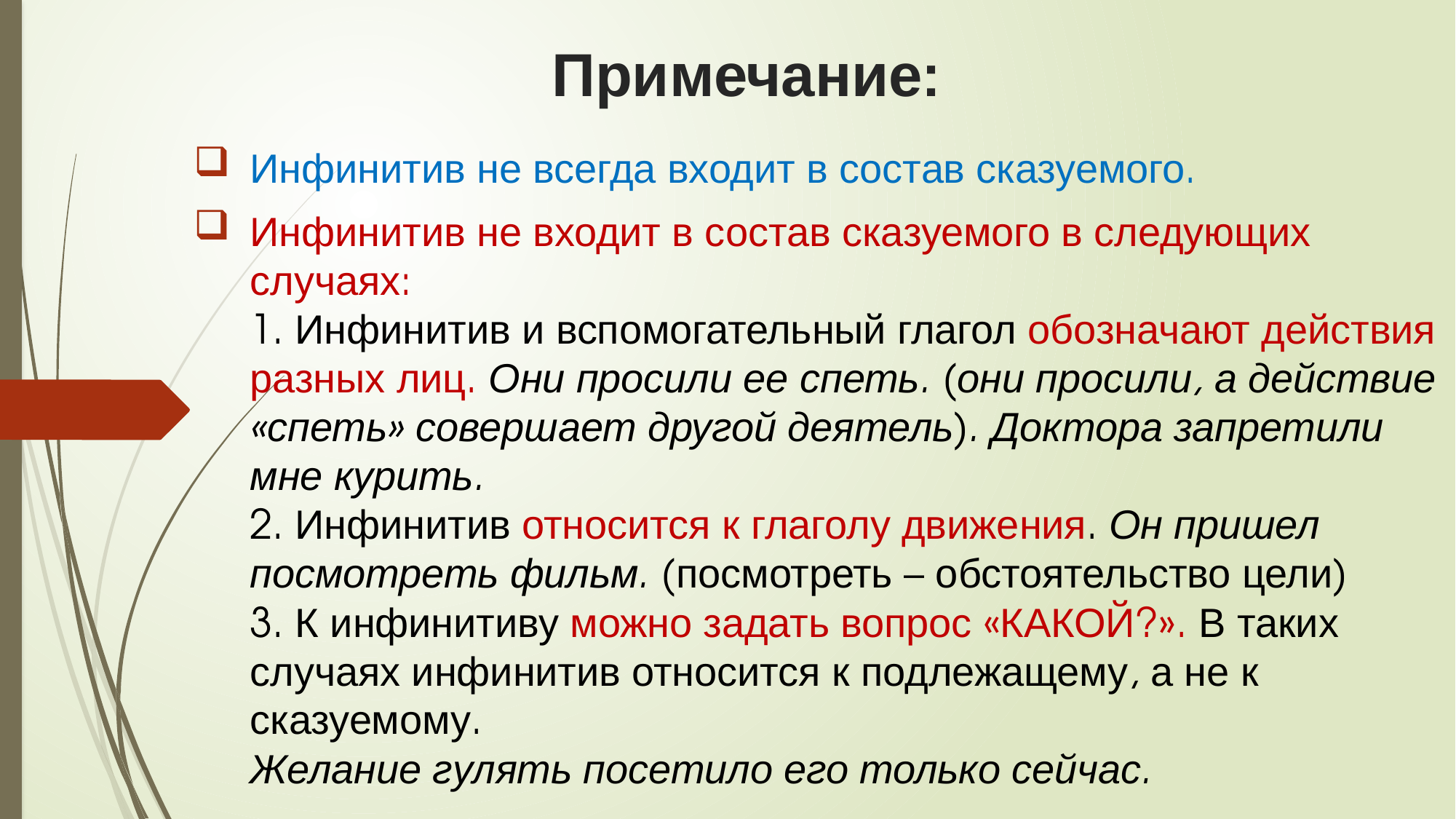

# Примечание:
Инфинитив не всегда входит в состав сказуемого.
Инфинитив не входит в состав сказуемого в следующих случаях:
1. Инфинитив и вспомогательный глагол обозначают действия разных лиц. Они просили ее спеть. (они просили, а действие «спеть» совершает другой деятель). Доктора запретили мне курить. 
2. Инфинитив относится к глаголу движения. Он пришел посмотреть фильм. (посмотреть – обстоятельство цели) 
3. К инфинитиву можно задать вопрос «КАКОЙ?». В таких случаях инфинитив относится к подлежащему, а не к сказуемому. 
Желание гулять посетило его только сейчас.